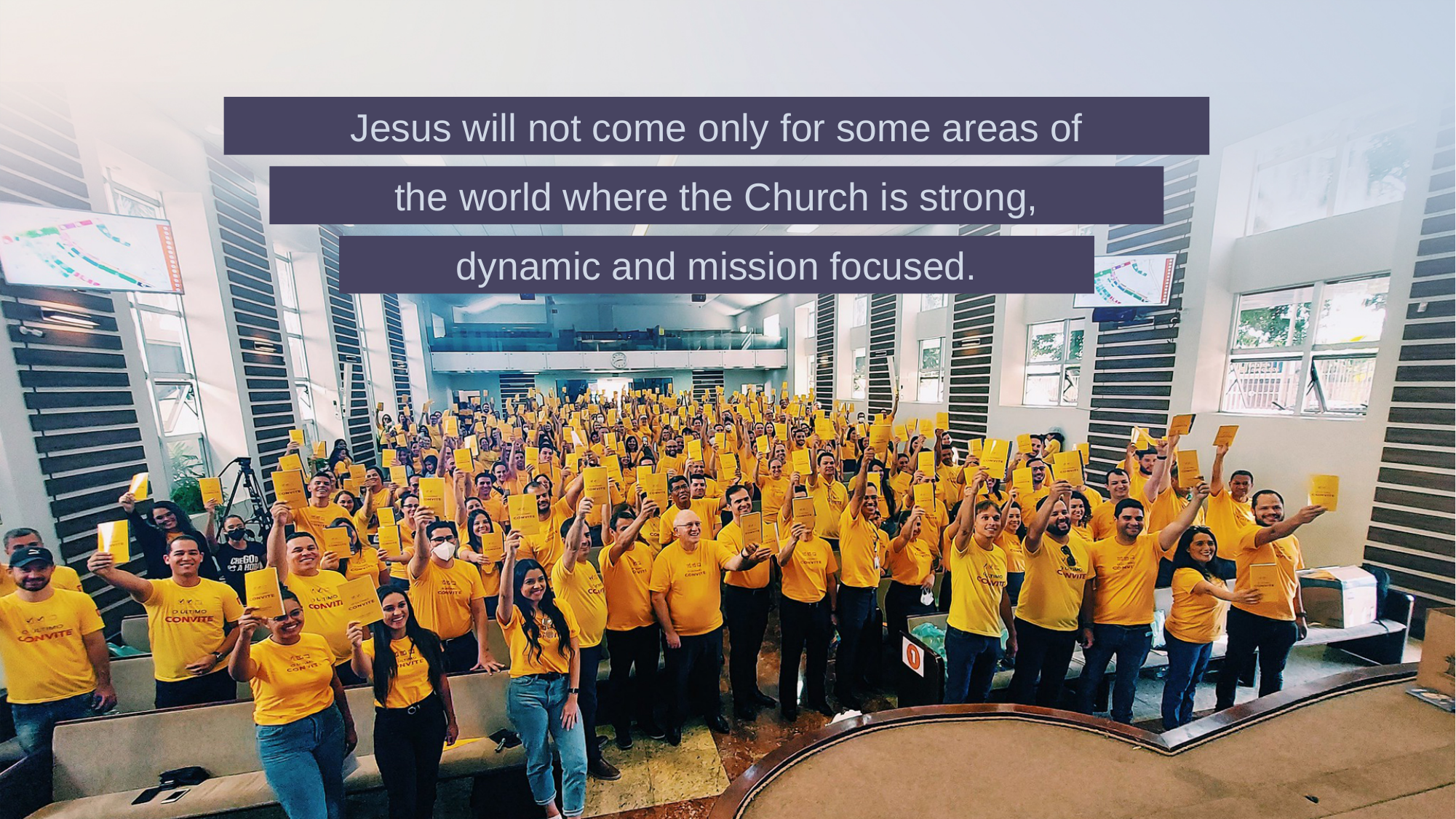

# Jesus will not come only for some areas of
the world where the Church is strong,
dynamic and mission focused.